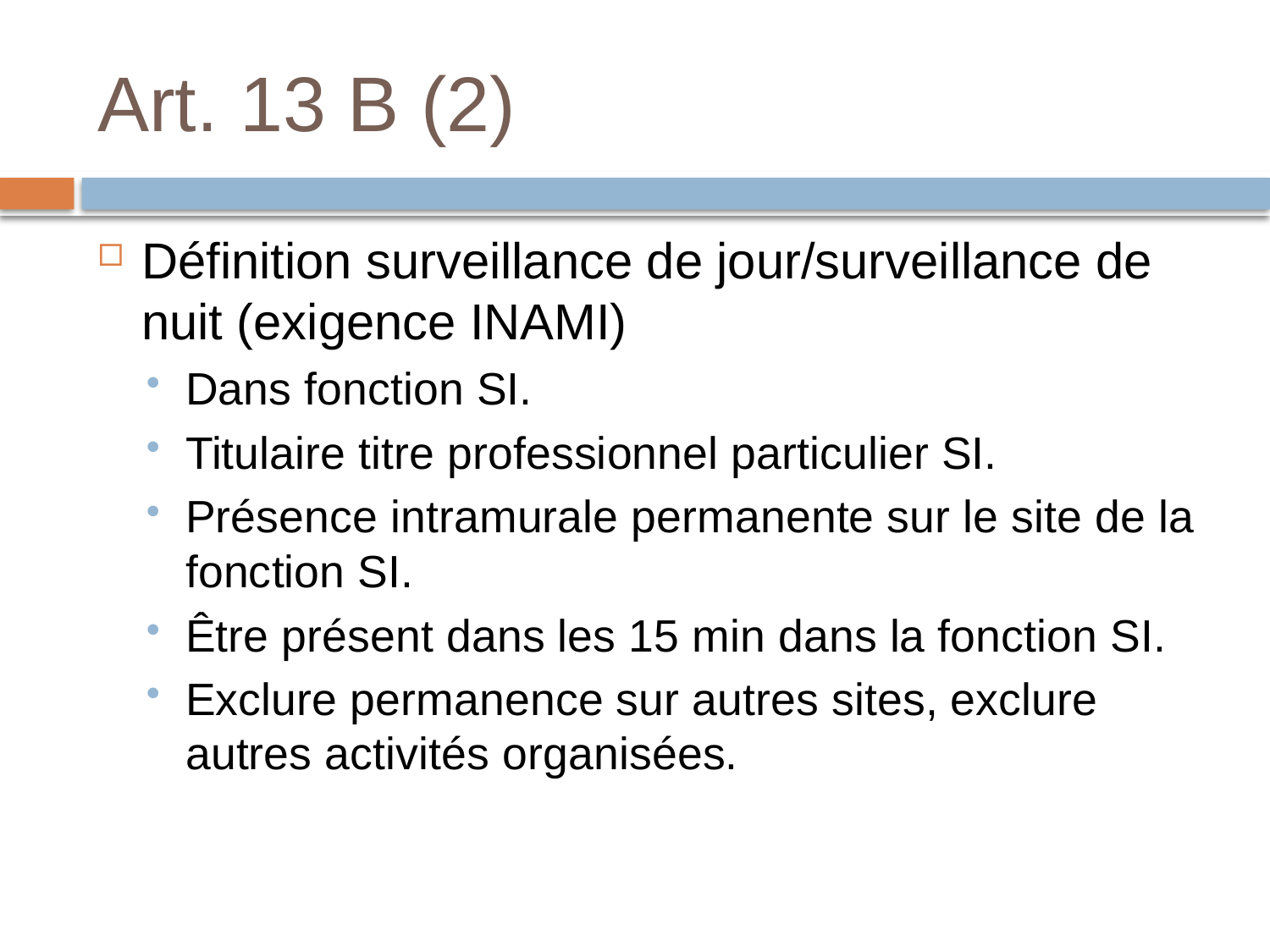

# Art. 13 B (2)
Définition surveillance de jour/surveillance de nuit (exigence INAMI)
Dans fonction SI.
Titulaire titre professionnel particulier SI.
Présence intramurale permanente sur le site de la fonction SI.
Être présent dans les 15 min dans la fonction SI.
Exclure permanence sur autres sites, exclure autres activités organisées.